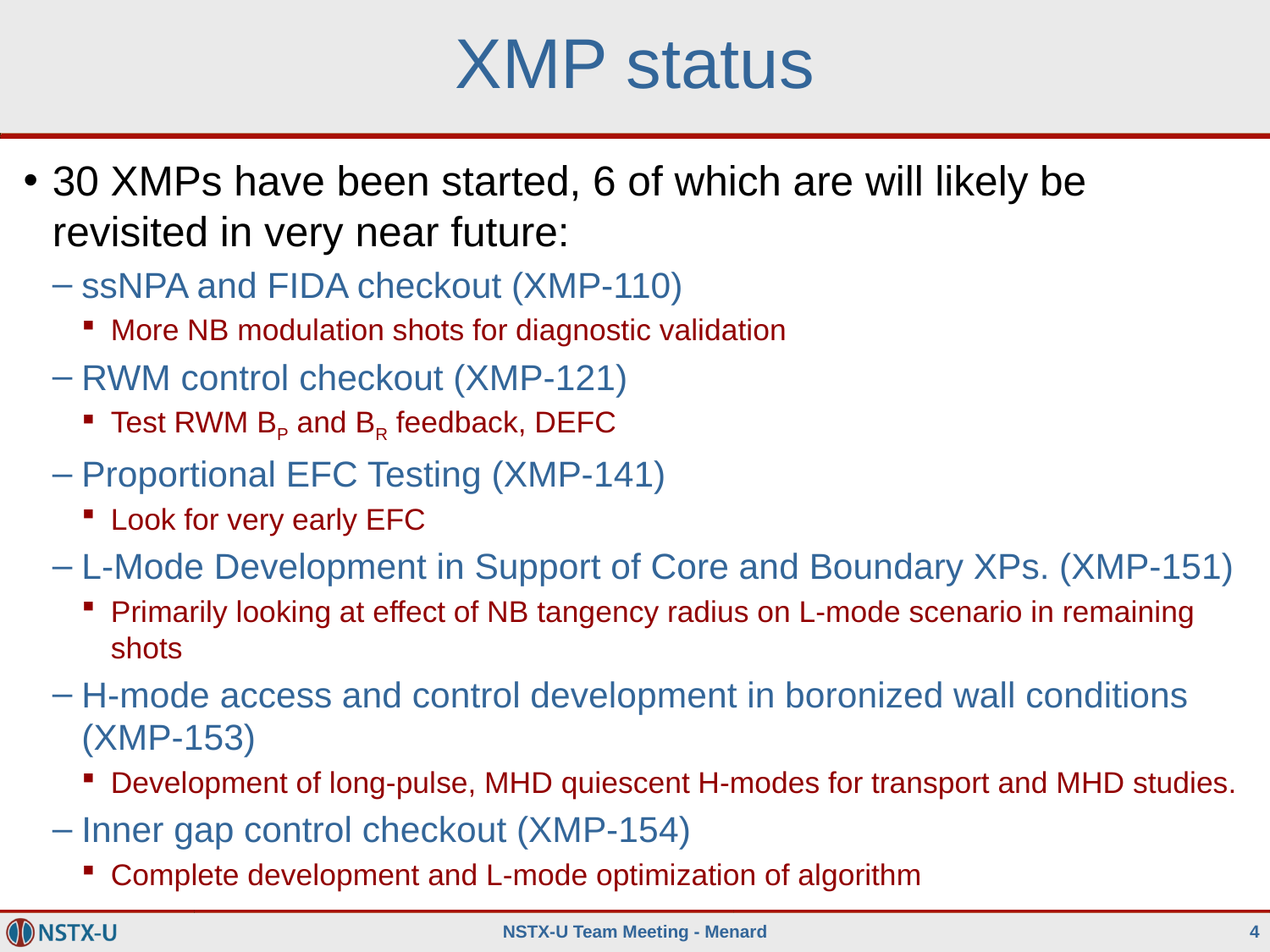

# XMP status
30 XMPs have been started, 6 of which are will likely be revisited in very near future:
ssNPA and FIDA checkout (XMP-110)
More NB modulation shots for diagnostic validation
RWM control checkout (XMP-121)
Test RWM BP and BR feedback, DEFC
Proportional EFC Testing (XMP-141)
Look for very early EFC
L-Mode Development in Support of Core and Boundary XPs. (XMP-151)
Primarily looking at effect of NB tangency radius on L-mode scenario in remaining shots
H-mode access and control development in boronized wall conditions (XMP-153)
Development of long-pulse, MHD quiescent H-modes for transport and MHD studies.
Inner gap control checkout (XMP-154)
Complete development and L-mode optimization of algorithm